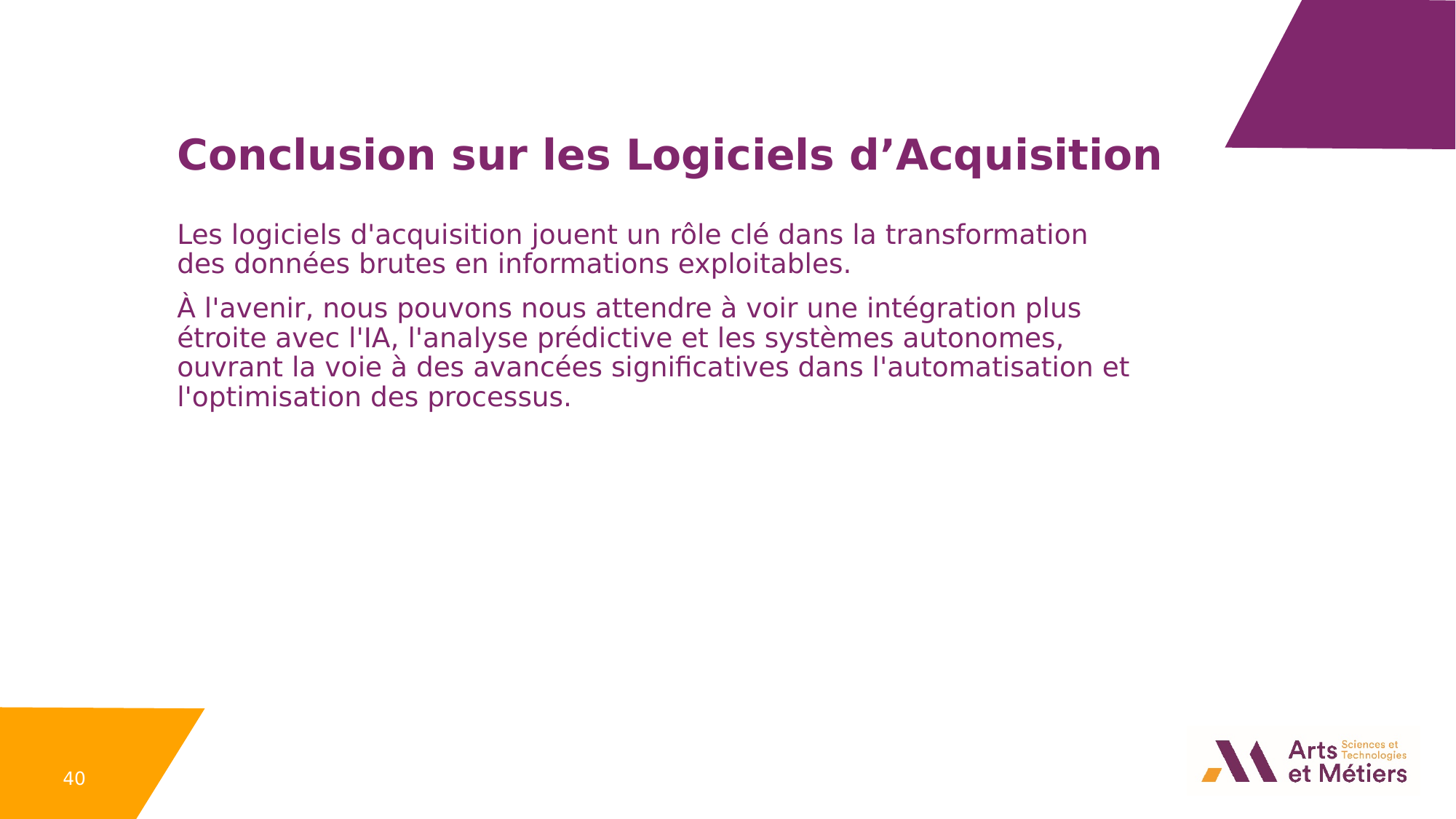

Conclusion sur les Logiciels d’Acquisition
Les logiciels d'acquisition jouent un rôle clé dans la transformation des données brutes en informations exploitables.
À l'avenir, nous pouvons nous attendre à voir une intégration plus étroite avec l'IA, l'analyse prédictive et les systèmes autonomes, ouvrant la voie à des avancées significatives dans l'automatisation et l'optimisation des processus.
40